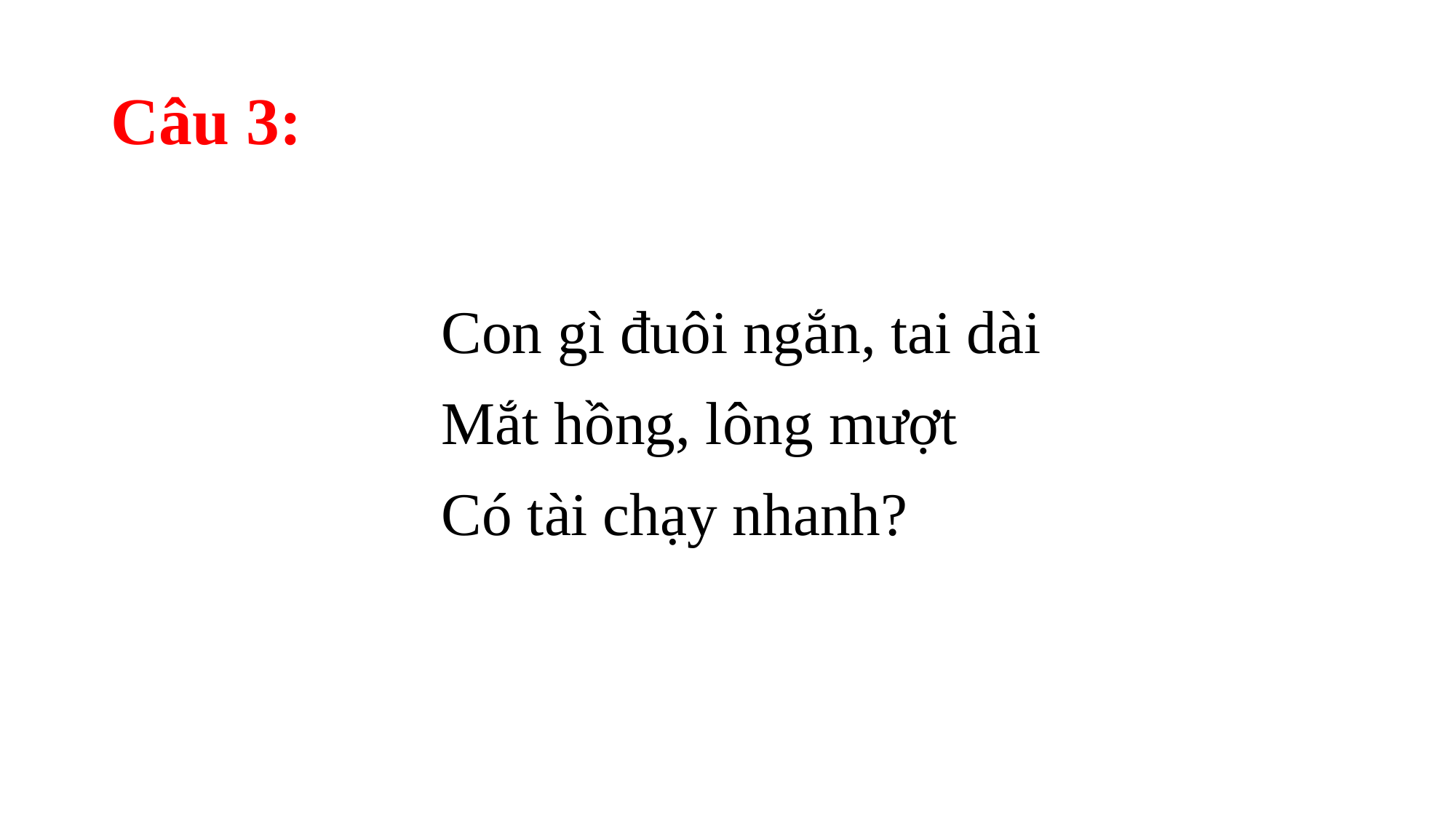

# Câu 3:

Con gì đuôi ngắn, tai dài
Mắt hồng, lông mượt
Có tài chạy nhanh?